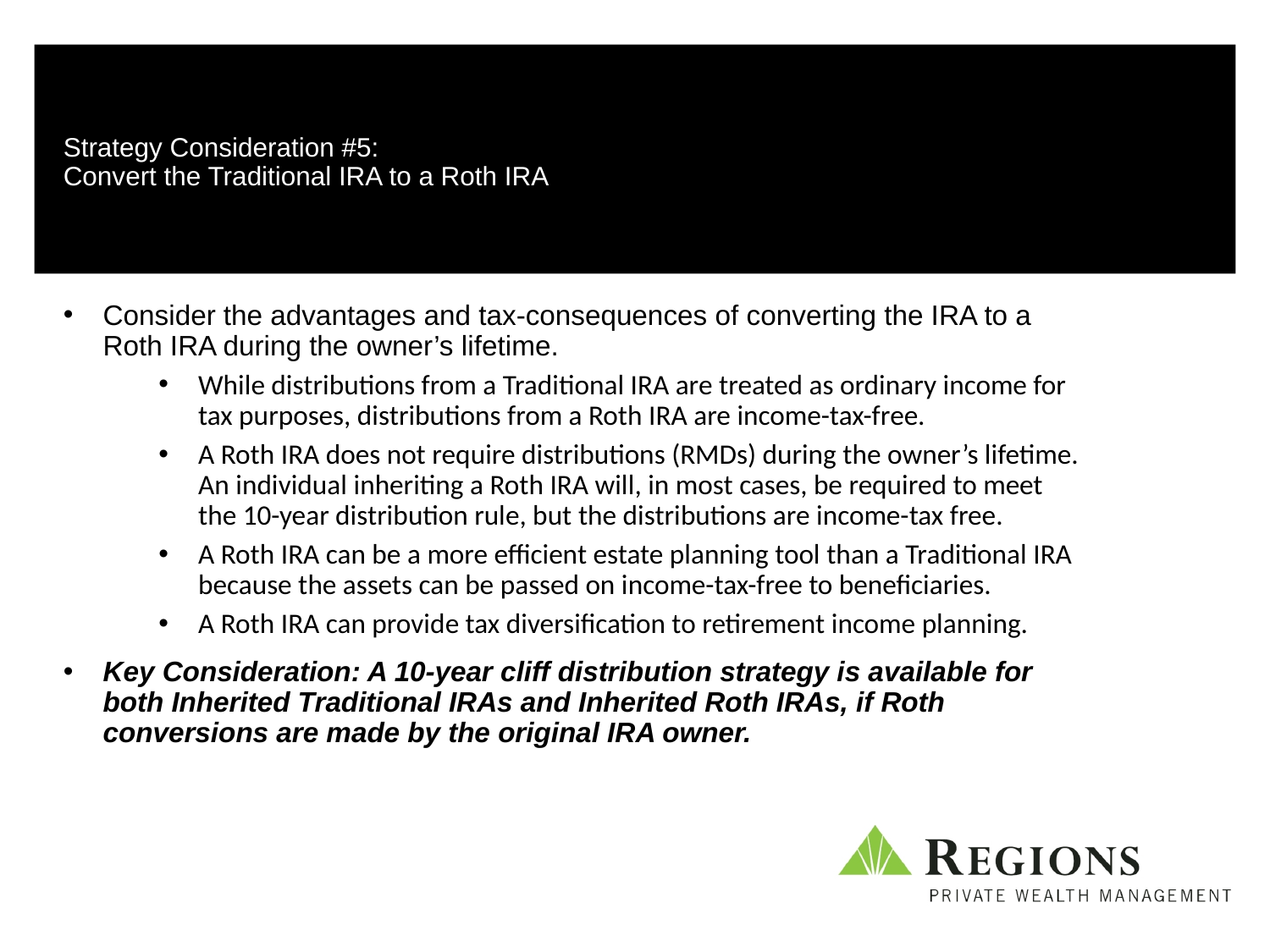

# Strategy Consideration #5: Convert the Traditional IRA to a Roth IRA
Consider the advantages and tax-consequences of converting the IRA to a Roth IRA during the owner’s lifetime.
While distributions from a Traditional IRA are treated as ordinary income for tax purposes, distributions from a Roth IRA are income-tax-free.
A Roth IRA does not require distributions (RMDs) during the owner’s lifetime. An individual inheriting a Roth IRA will, in most cases, be required to meet the 10-year distribution rule, but the distributions are income-tax free.
A Roth IRA can be a more efficient estate planning tool than a Traditional IRA because the assets can be passed on income-tax-free to beneficiaries.
A Roth IRA can provide tax diversification to retirement income planning.
Key Consideration: A 10-year cliff distribution strategy is available for both Inherited Traditional IRAs and Inherited Roth IRAs, if Roth conversions are made by the original IRA owner.